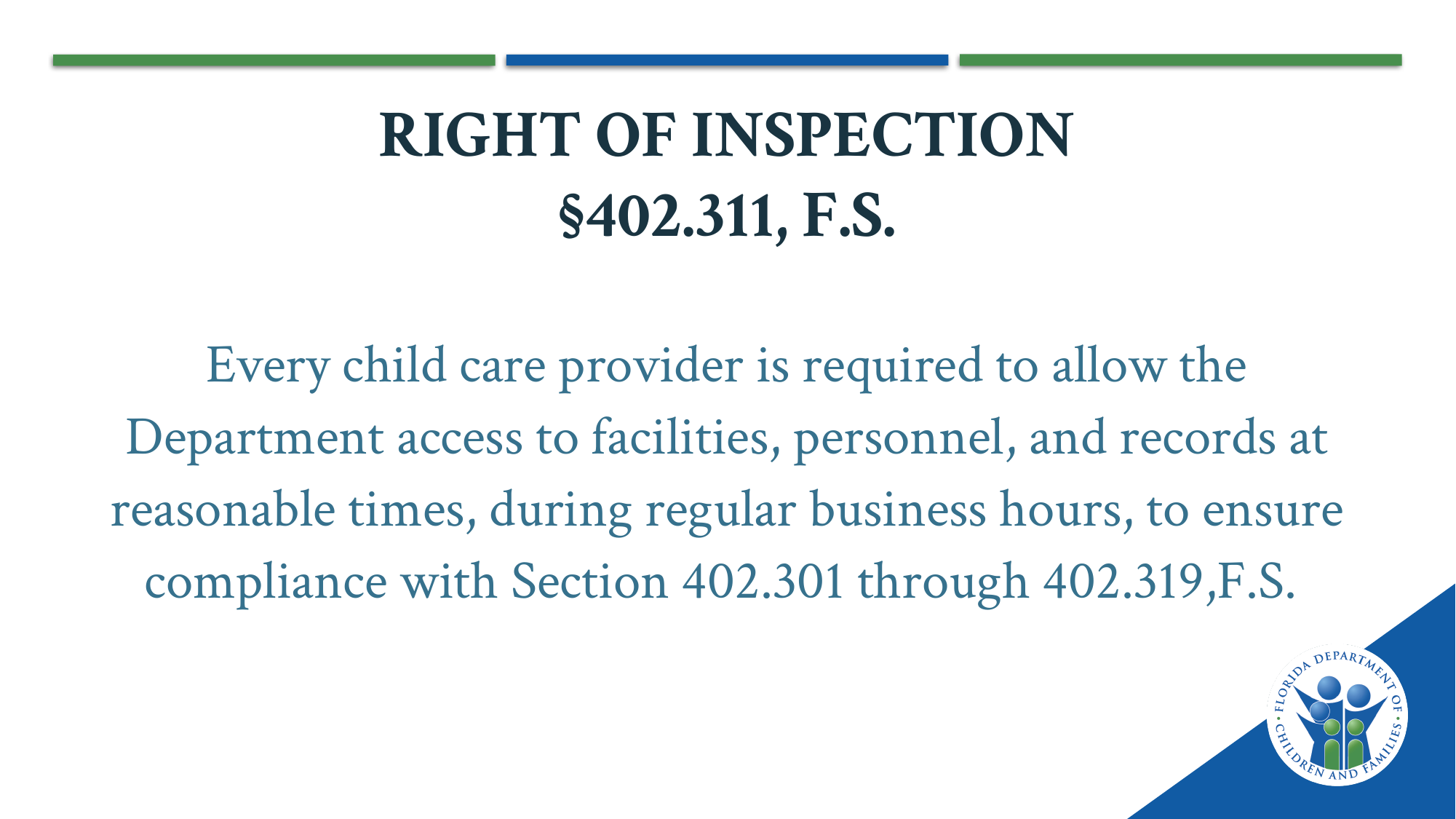

# Right of Inspection §402.311, F.S.
Every child care provider is required to allow the Department access to facilities, personnel, and records at reasonable times, during regular business hours, to ensure compliance with Section 402.301 through 402.319,F.S.